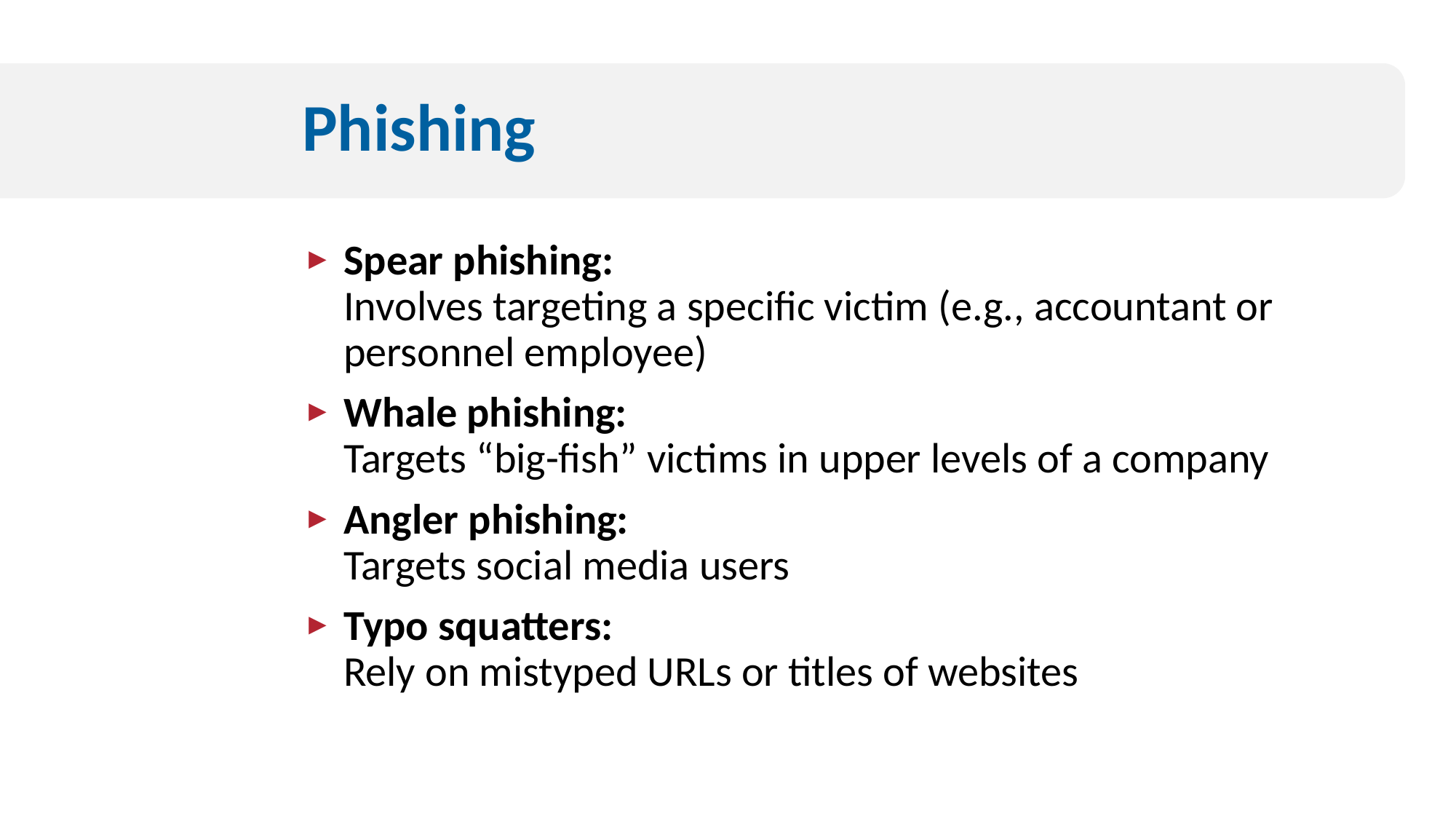

# Phishing
Spear phishing:
Involves targeting a specific victim (e.g., accountant or personnel employee)
Whale phishing:
Targets “big-fish” victims in upper levels of a company
Angler phishing:
Targets social media users
Typo squatters:
Rely on mistyped URLs or titles of websites